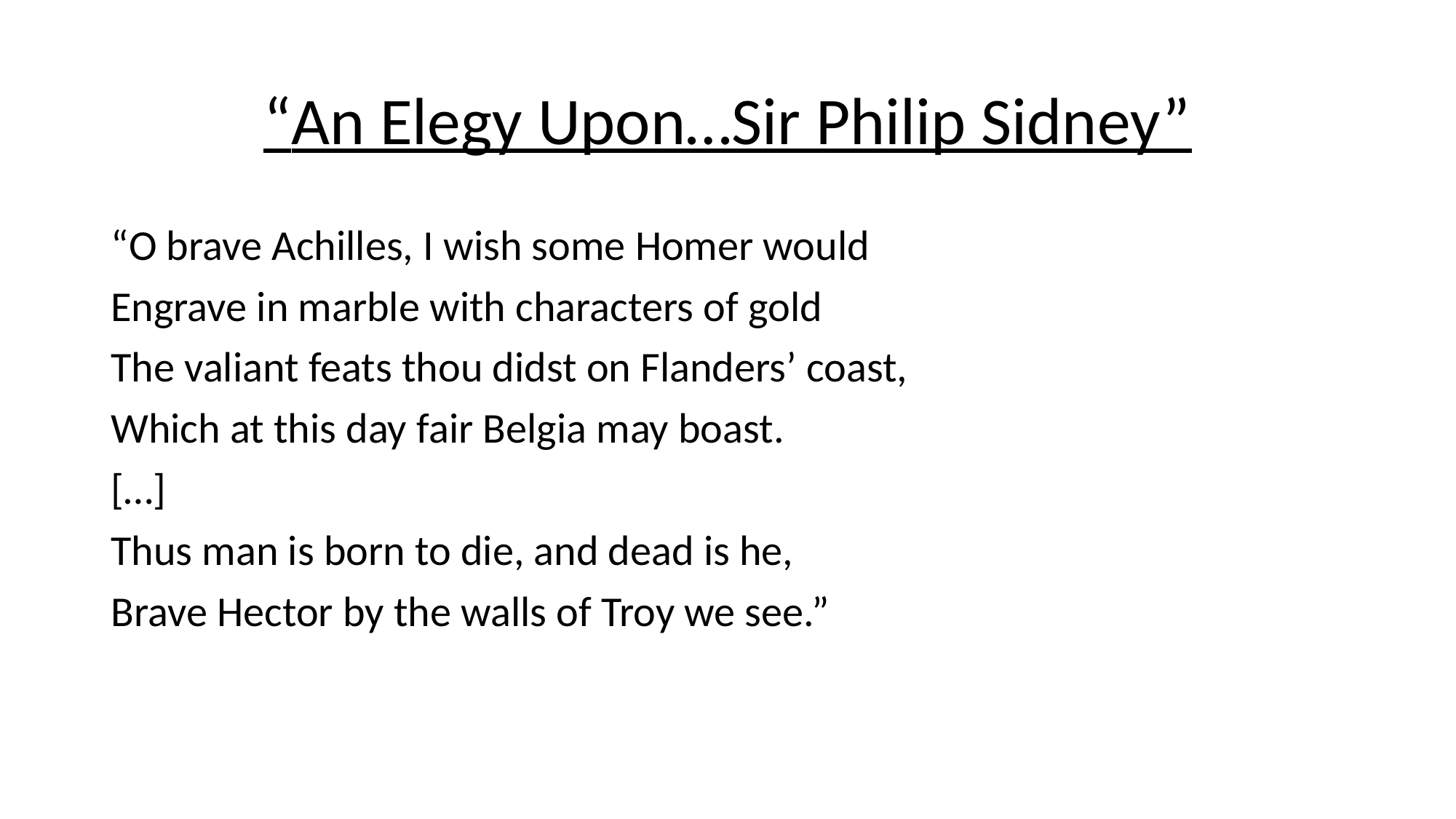

# “An Elegy Upon…Sir Philip Sidney”
“O brave Achilles, I wish some Homer would
Engrave in marble with characters of gold
The valiant feats thou didst on Flanders’ coast,
Which at this day fair Belgia may boast.
[…]
Thus man is born to die, and dead is he,
Brave Hector by the walls of Troy we see.”